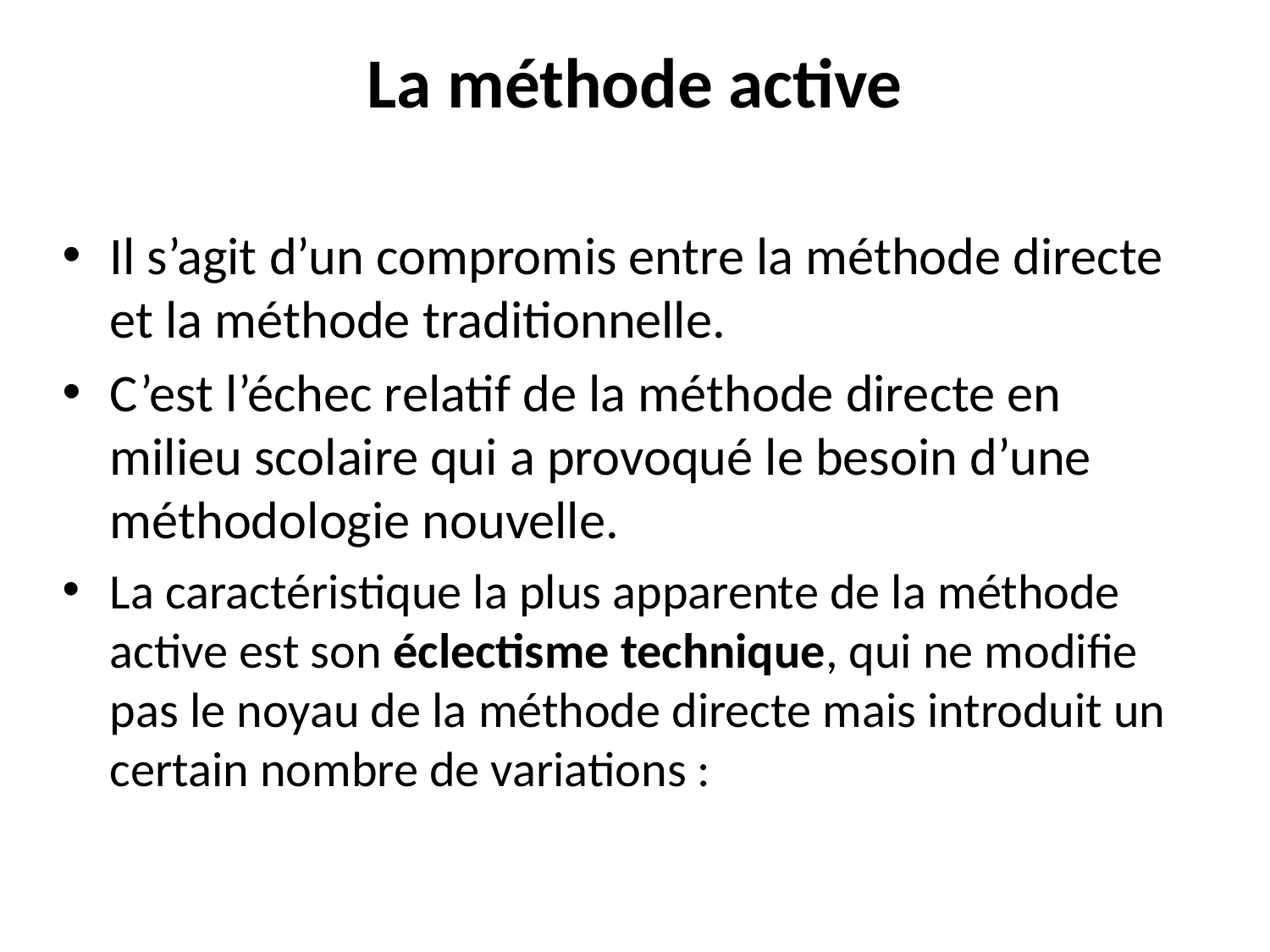

# La méthode active

Il s’agit d’un compromis entre la méthode directe et la méthode traditionnelle.
C’est l’échec relatif de la méthode directe en milieu scolaire qui a provoqué le besoin d’une méthodologie nouvelle.
La caractéristique la plus apparente de la méthode active est son éclectisme technique, qui ne modifie pas le noyau de la méthode directe mais introduit un certain nombre de variations :